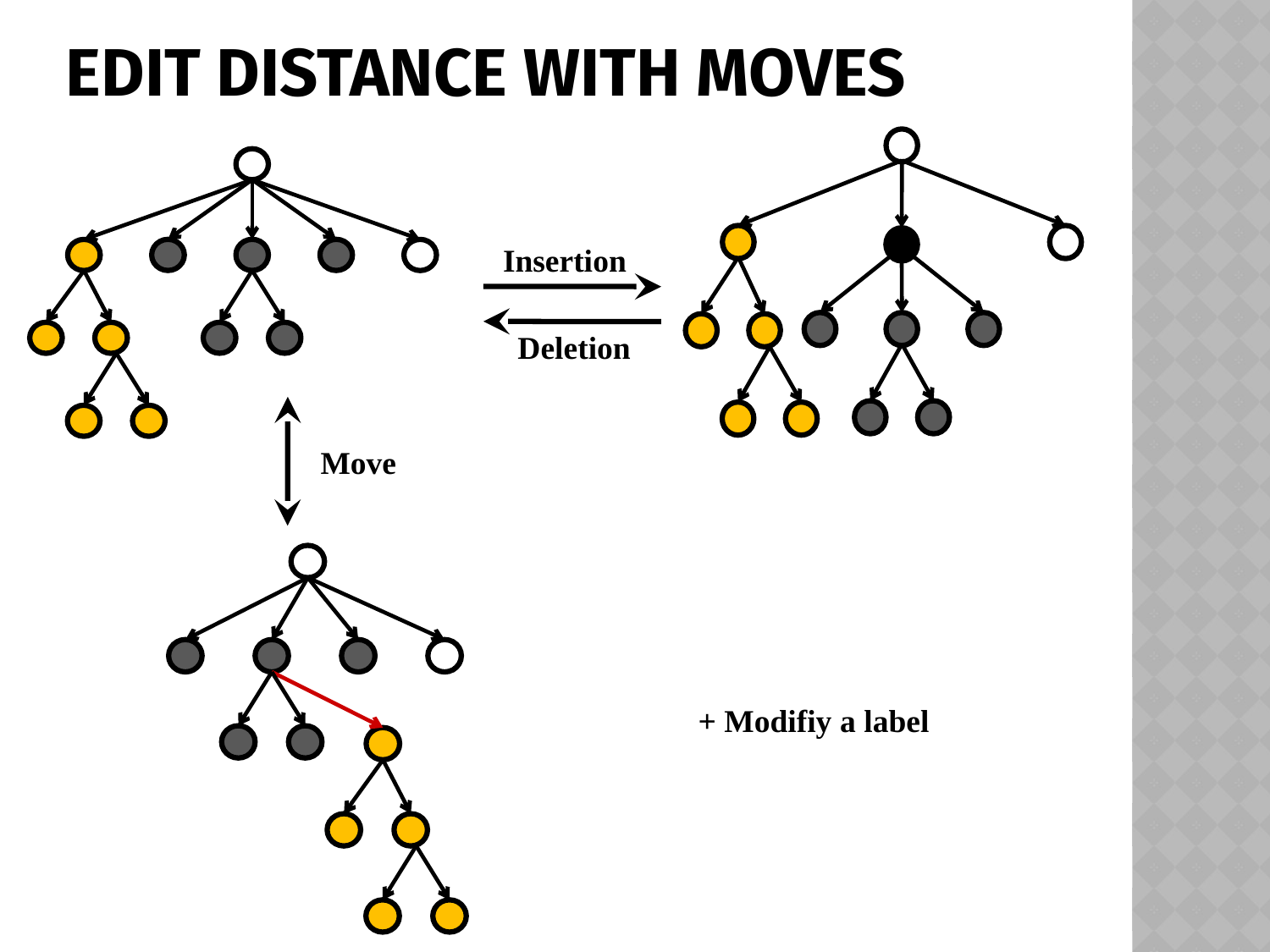

# Edit Distance with Moves

Insertion
Deletion
Move

+ Modifiy a label